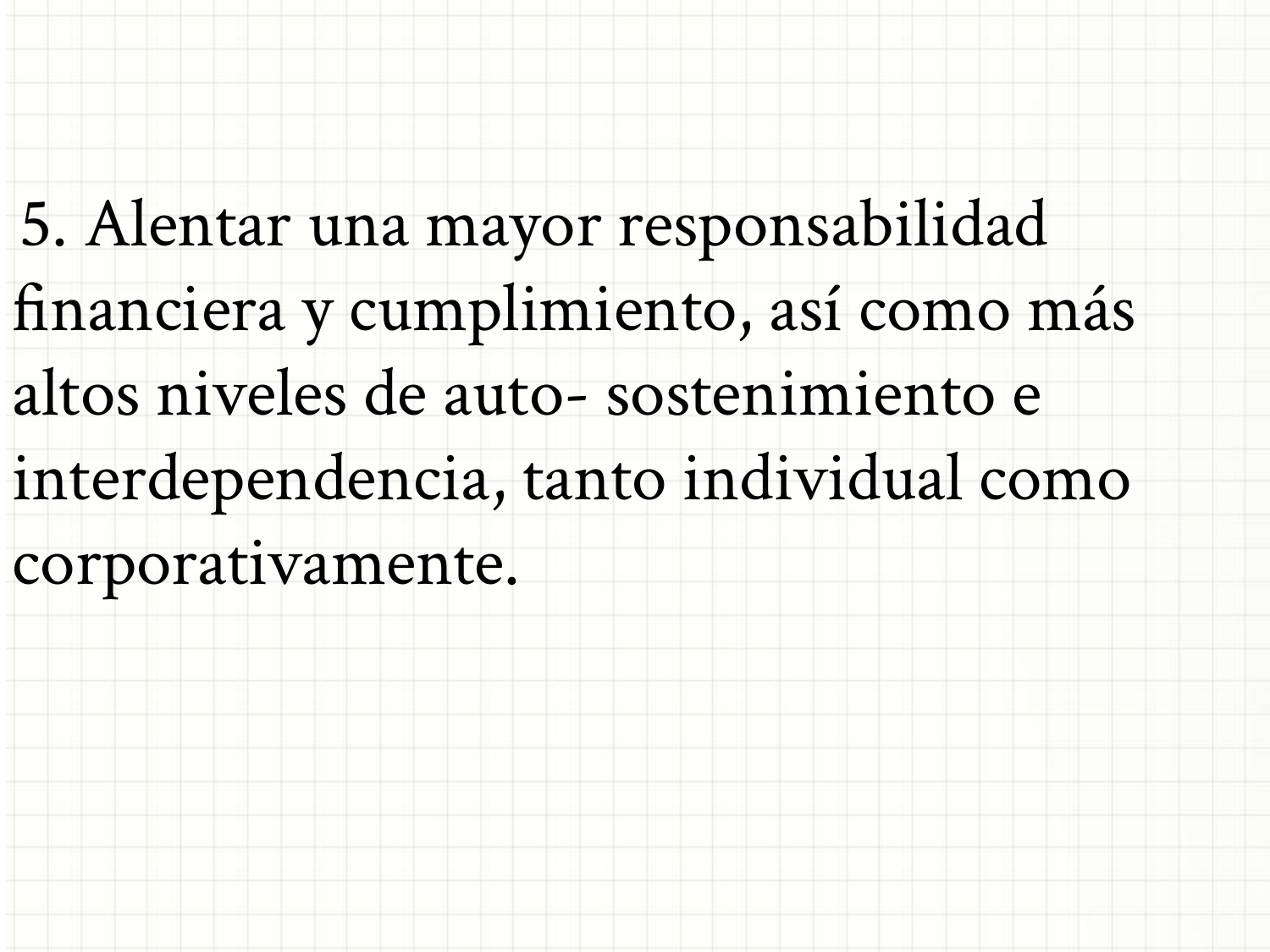

5. Alentar una mayor responsabilidad financiera y cumplimiento, así como más altos niveles de auto- sostenimiento e interdependencia, tanto individual como corporativamente.